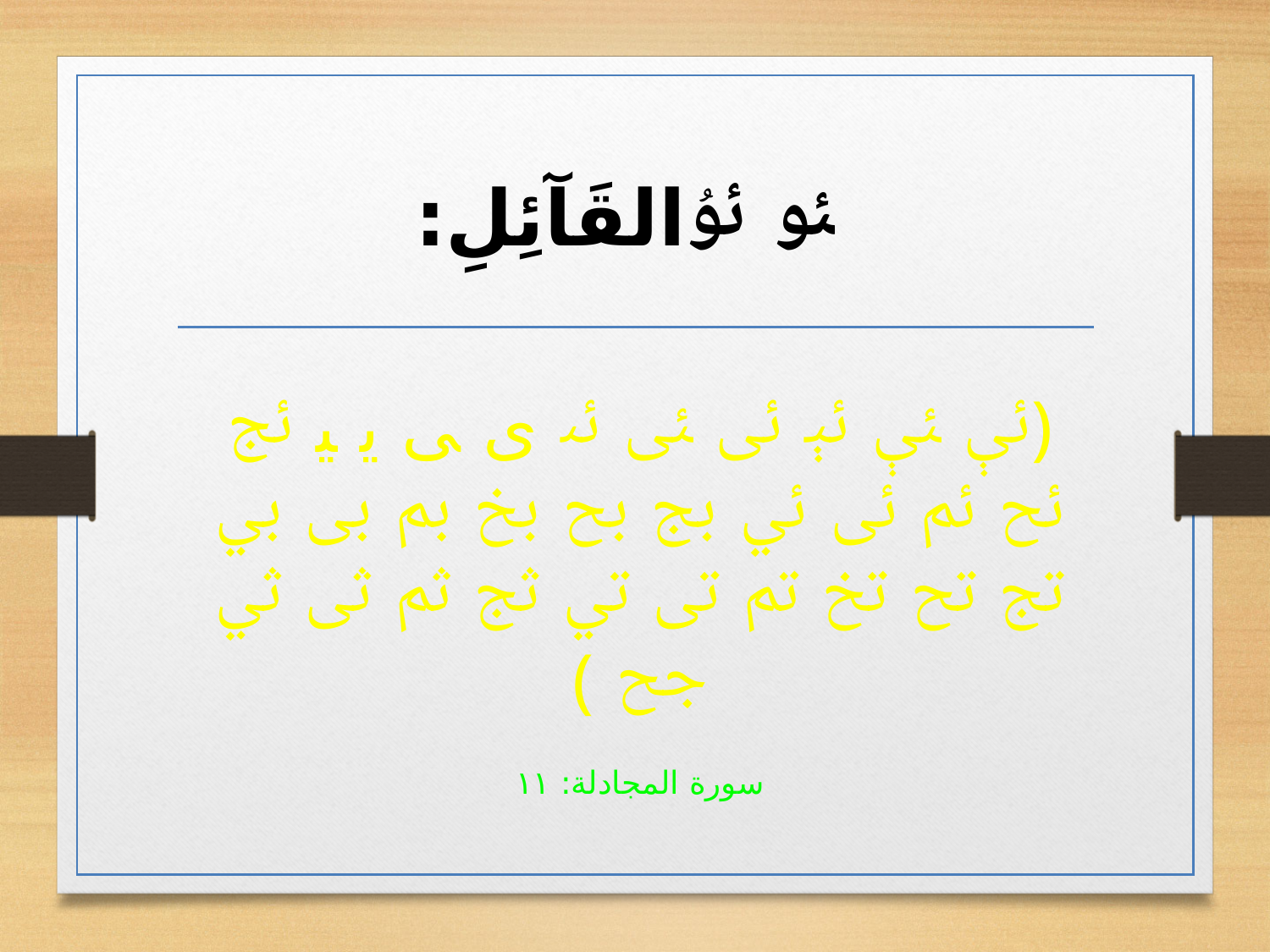

ﯯ ﯰالقَآئِلِ:
﴿ﯶ ﯷ ﯸ ﯹ ﯺ ﯻ ﯼ ﯽ ﯾ ﯿ ﰀ ﰁ ﰂ ﰃ ﰄ ﰅ ﰆ ﰇ ﰈ ﰉ ﰊ ﰋ ﰌ ﰍ ﰎ ﰏ ﰐ ﰑ ﰒ ﰓ ﰔ ﰕ ﴾
سورة المجادلة: ١١